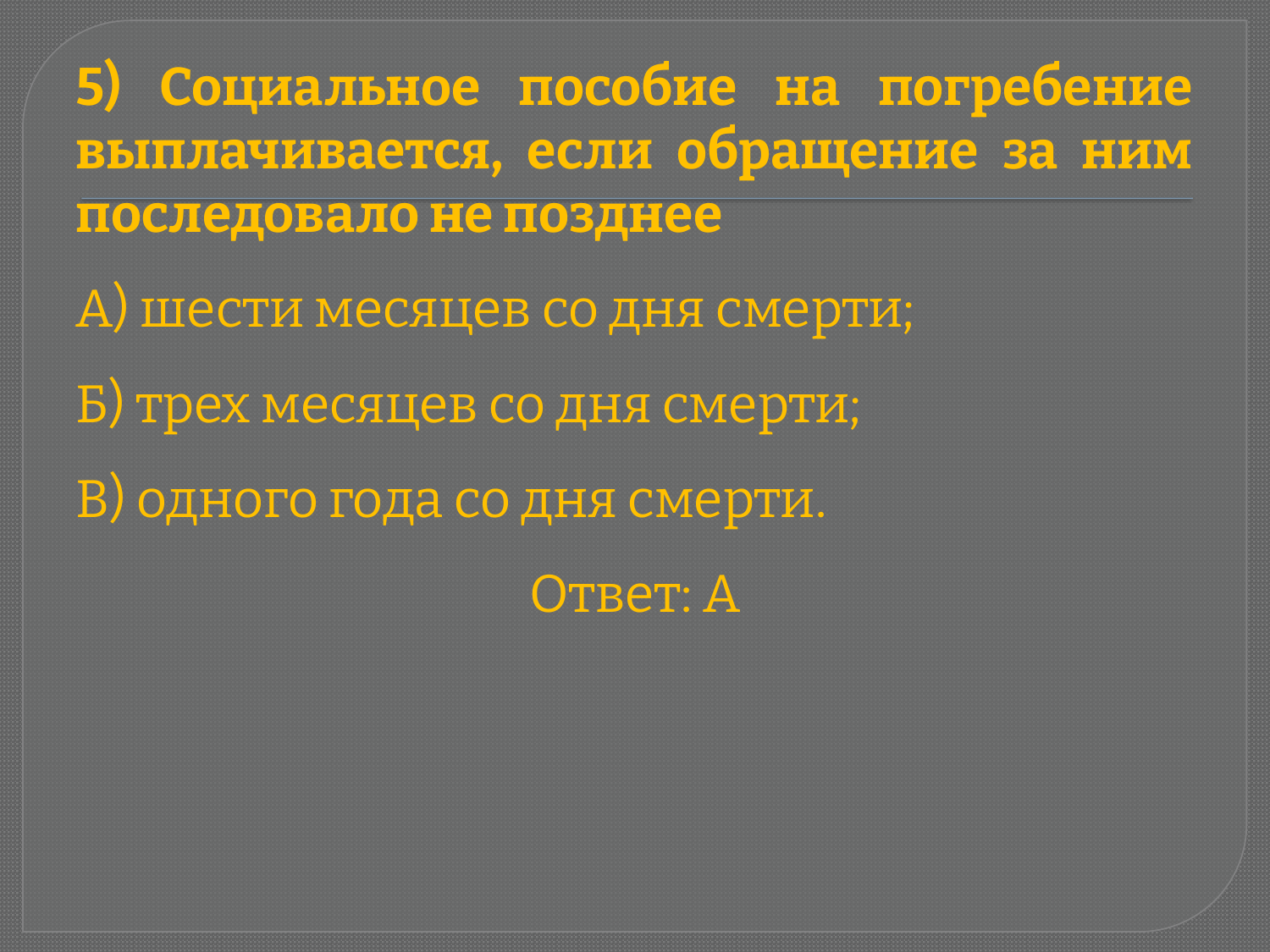

5) Социальное пособие на погребение выплачивается, если обращение за ним последовало не позднее
А) шести месяцев со дня смерти;
Б) трех месяцев со дня смерти;
В) одного года со дня смерти.
Ответ: А